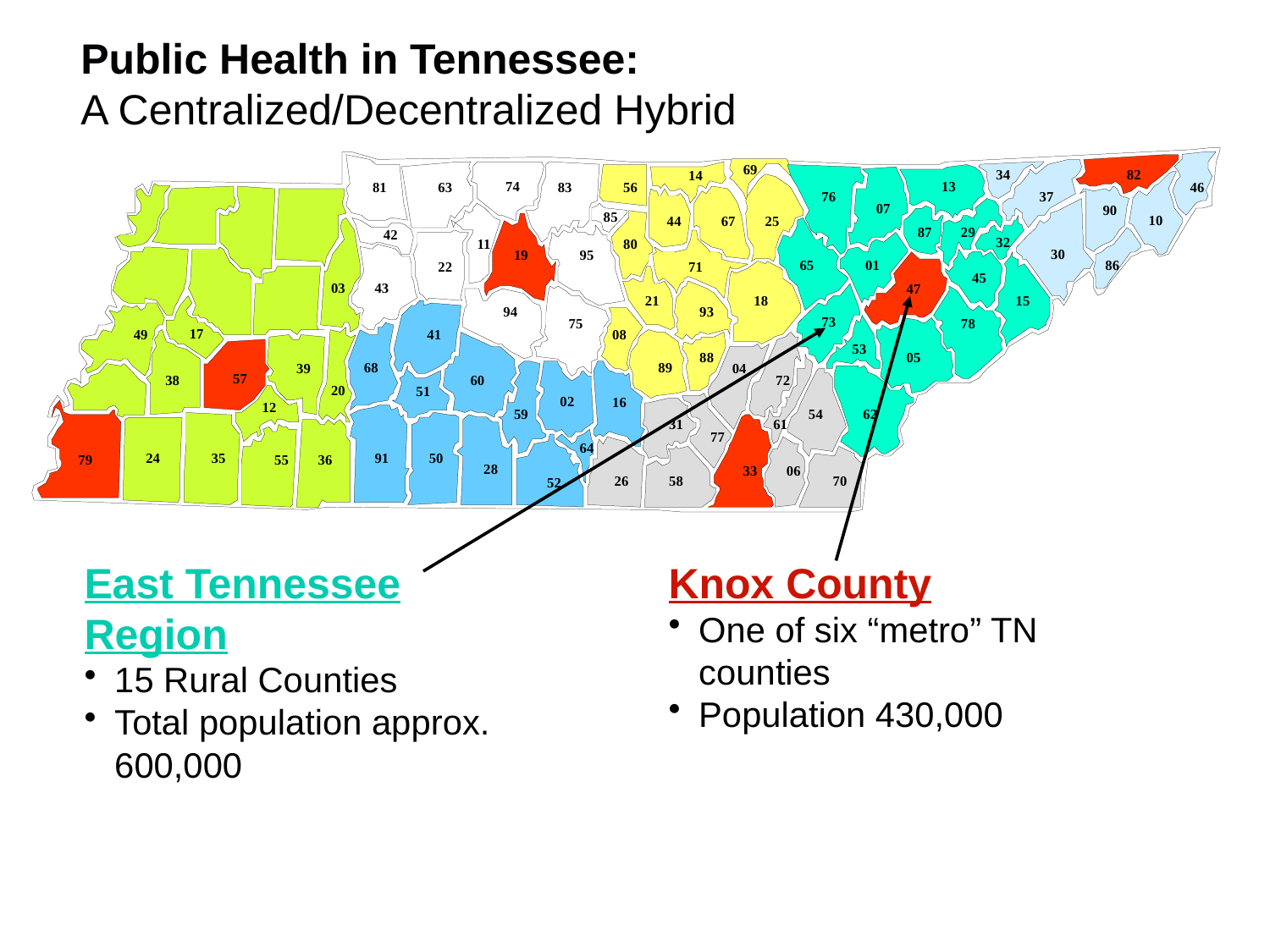

Public Health in Tennessee:
A Centralized/Decentralized Hybrid

69

34
82
14

74
13
81
63
83
56
46

76
37

07
90

85

10
44
67
25

87
29

42

32
11
80

30
19
95

65
01
86
22
71

45

03
43
47

21
18
15

94
93

73
75
78

17
49
41
08

53

88
05

68
89
39
04

57
38
60
72

20
51

02

16

12

59
54
62

31
61

77

64

24
35
91
50
79
55
36

28
33
06

26
58
70
52
East Tennessee Region
15 Rural Counties
Total population approx. 600,000

Knox County
One of six “metro” TN counties
Population 430,000